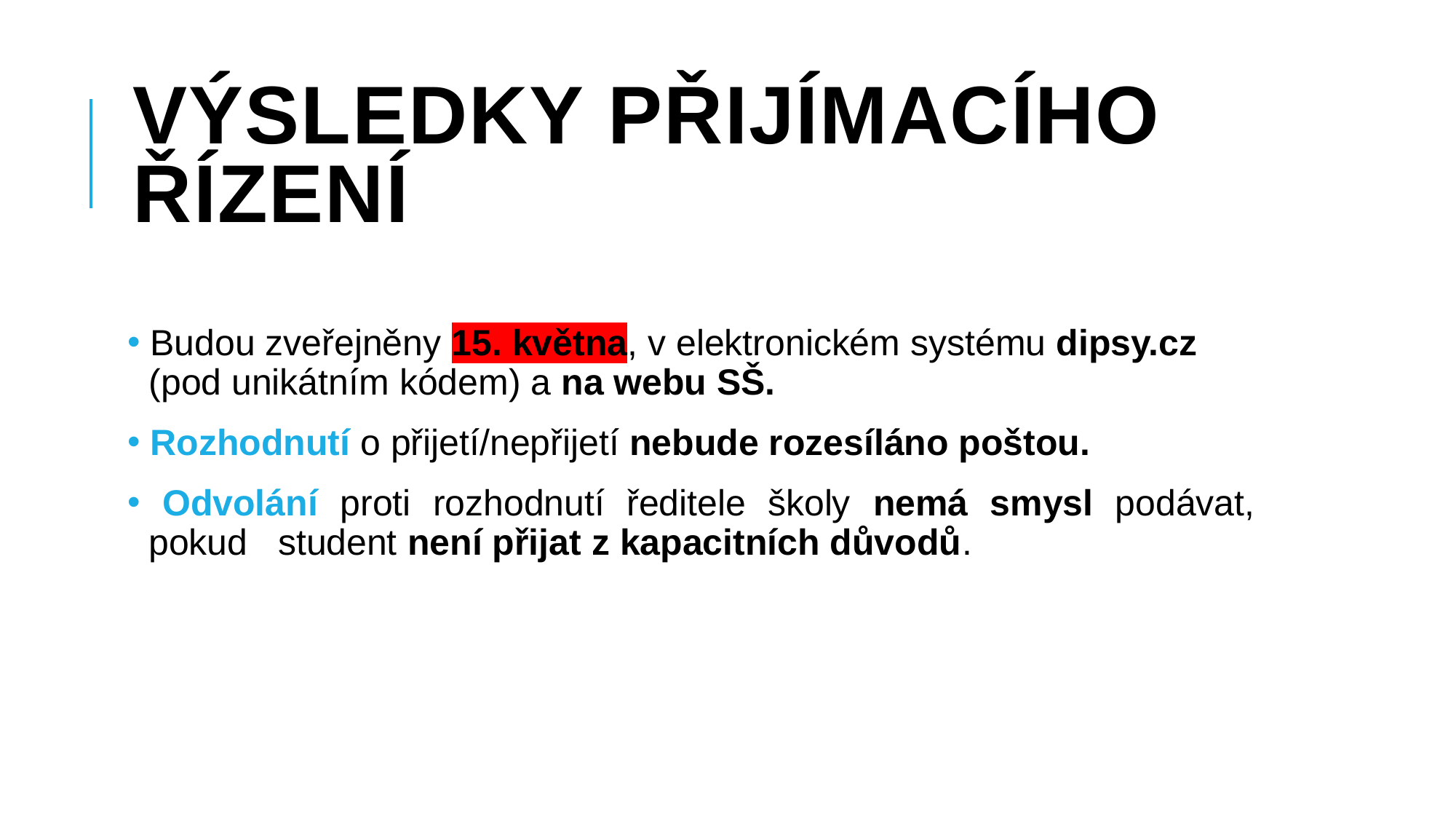

# Výsledky přijímacího řízení
 Budou zveřejněny 15. května, v elektronickém systému dipsy.cz
 (pod unikátním kódem) a na webu SŠ.
 Rozhodnutí o přijetí/nepřijetí nebude rozesíláno poštou.
 Odvolání proti rozhodnutí ředitele školy nemá smysl podávat,
 pokud   student není přijat z kapacitních důvodů.